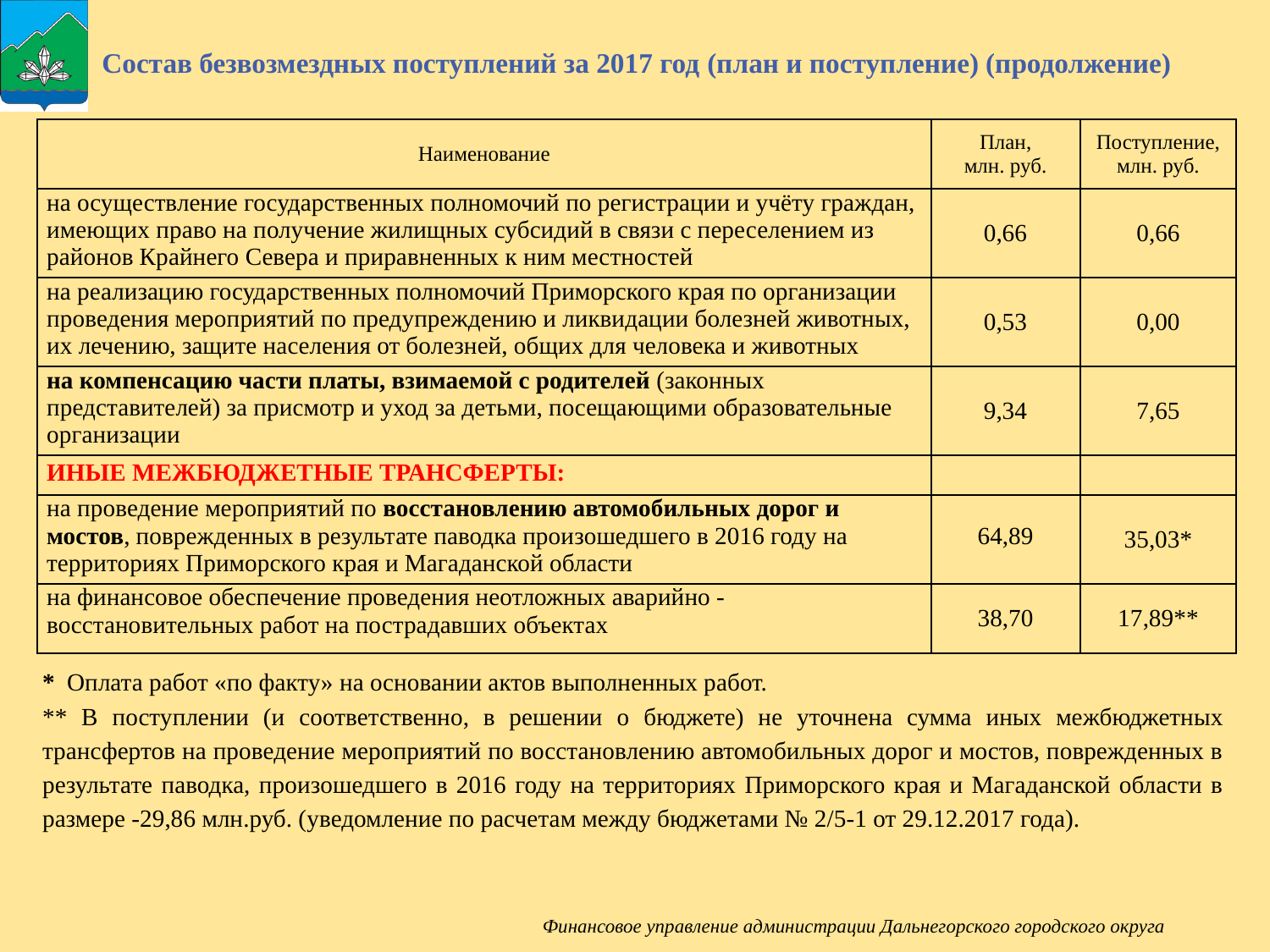

Состав безвозмездных поступлений за 2017 год (план и поступление) (продолжение)
| Наименование | План, млн. руб. | Поступление, млн. руб. |
| --- | --- | --- |
| на осуществление государственных полномочий по регистрации и учёту граждан, имеющих право на получение жилищных субсидий в связи с переселением из районов Крайнего Севера и приравненных к ним местностей | 0,66 | 0,66 |
| на реализацию государственных полномочий Приморского края по организации проведения мероприятий по предупреждению и ликвидации болезней животных, их лечению, защите населения от болезней, общих для человека и животных | 0,53 | 0,00 |
| на компенсацию части платы, взимаемой с родителей (законных представителей) за присмотр и уход за детьми, посещающими образовательные организации | 9,34 | 7,65 |
| ИНЫЕ МЕЖБЮДЖЕТНЫЕ ТРАНСФЕРТЫ: |  |  |
| на проведение мероприятий по восстановлению автомобильных дорог и мостов, поврежденных в результате паводка произошедшего в 2016 году на территориях Приморского края и Магаданской области | 64,89 | 35,03\* |
| на финансовое обеспечение проведения неотложных аварийно - восстановительных работ на пострадавших объектах | 38,70 | 17,89\*\* |

*  Оплата работ «по факту» на основании актов выполненных работ.
** В поступлении (и соответственно, в решении о бюджете) не уточнена сумма иных межбюджетных трансфертов на проведение мероприятий по восстановлению автомобильных дорог и мостов, поврежденных в результате паводка, произошедшего в 2016 году на территориях Приморского края и Магаданской области в размере -29,86 млн.руб. (уведомление по расчетам между бюджетами № 2/5-1 от 29.12.2017 года).